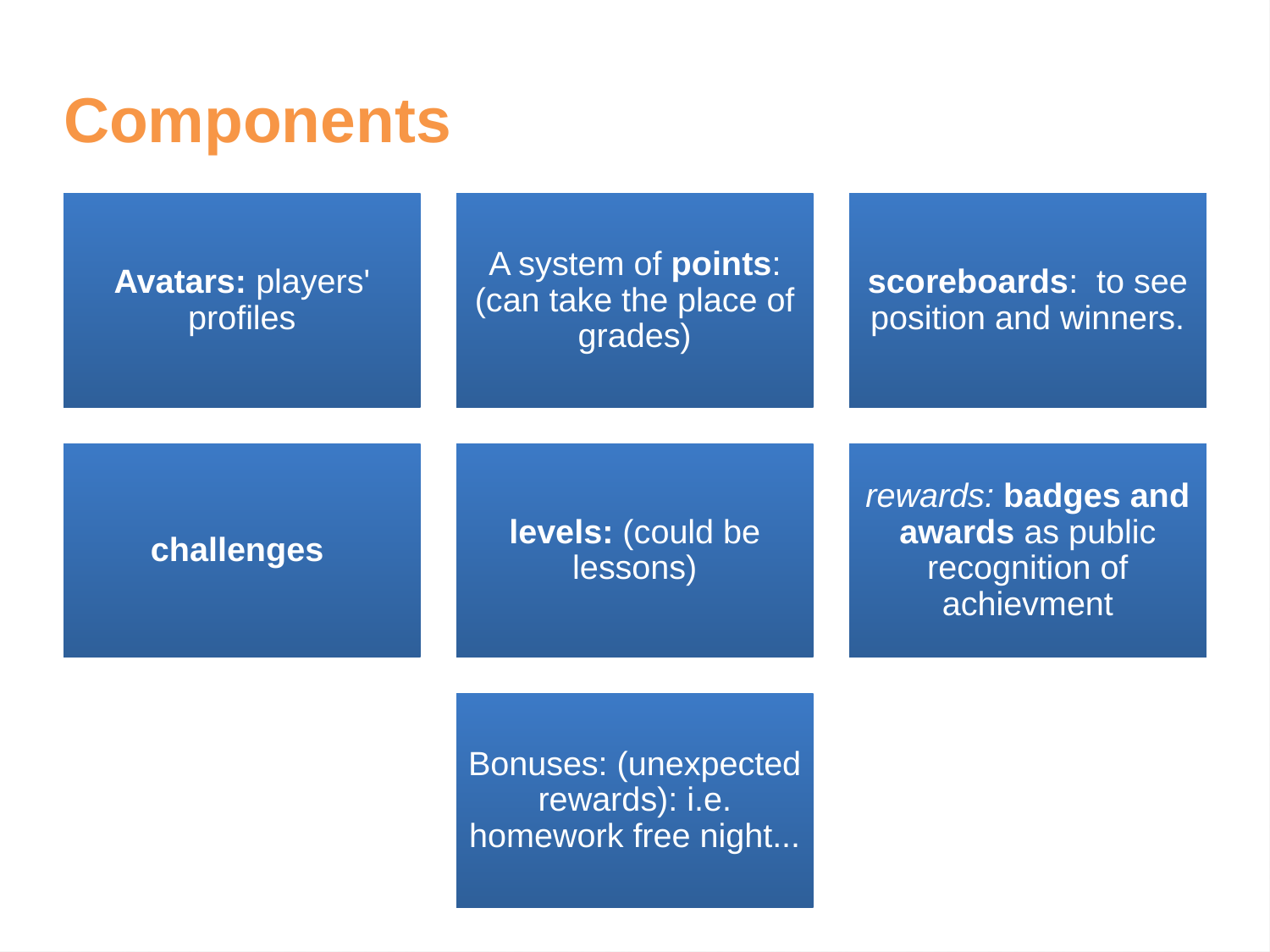

Components
Avatars: players' profiles
A system of points: (can take the place of grades)
scoreboards:  to see position and winners.
challenges
levels: (could be lessons)
rewards: badges and awards as public recognition of achievment
Bonuses: (unexpected rewards): i.e. homework free night...